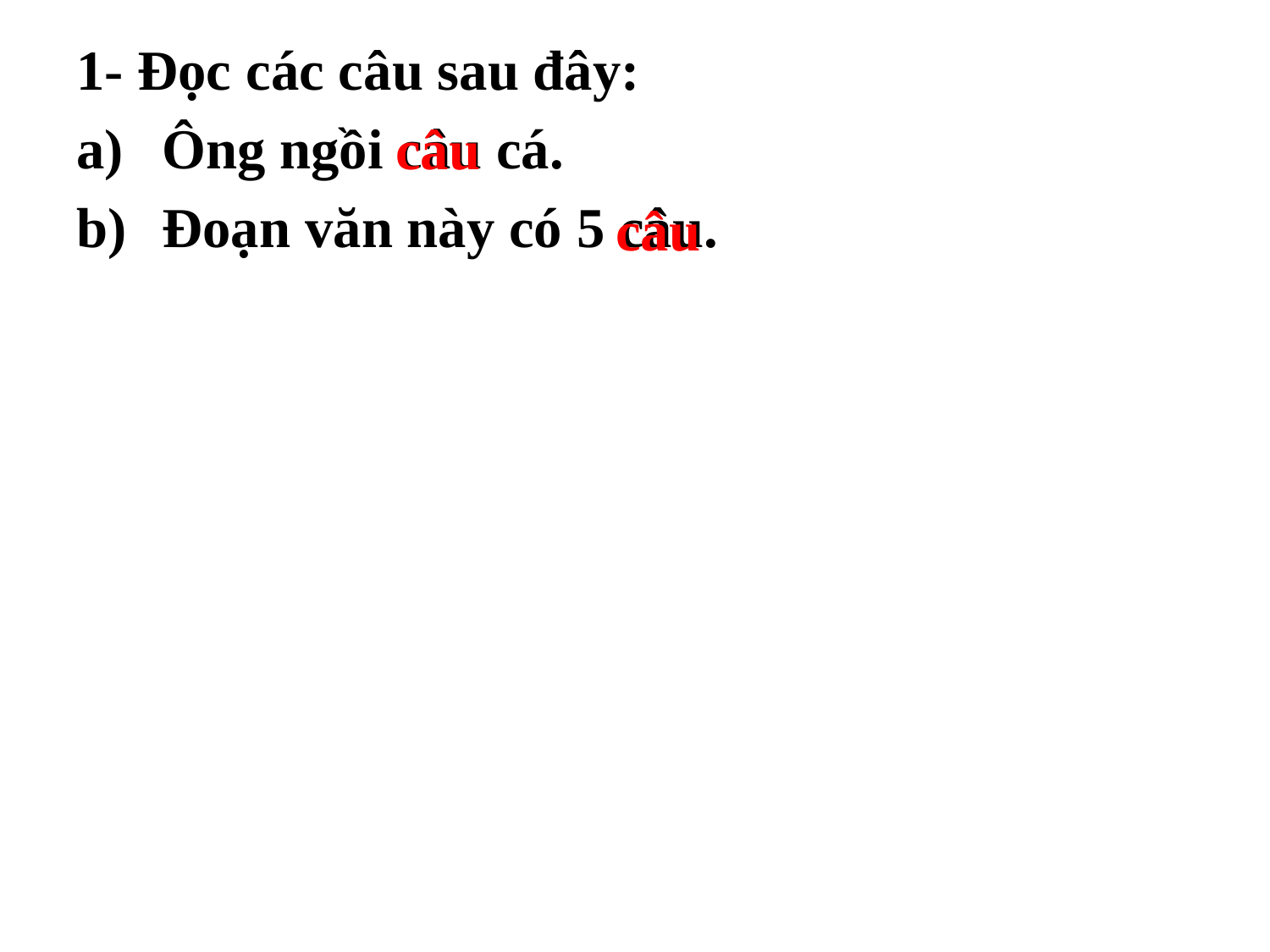

1- Đọc các câu sau đây:
 Ông ngồi câu cá.
 Đoạn văn này có 5 câu.
câu
câu